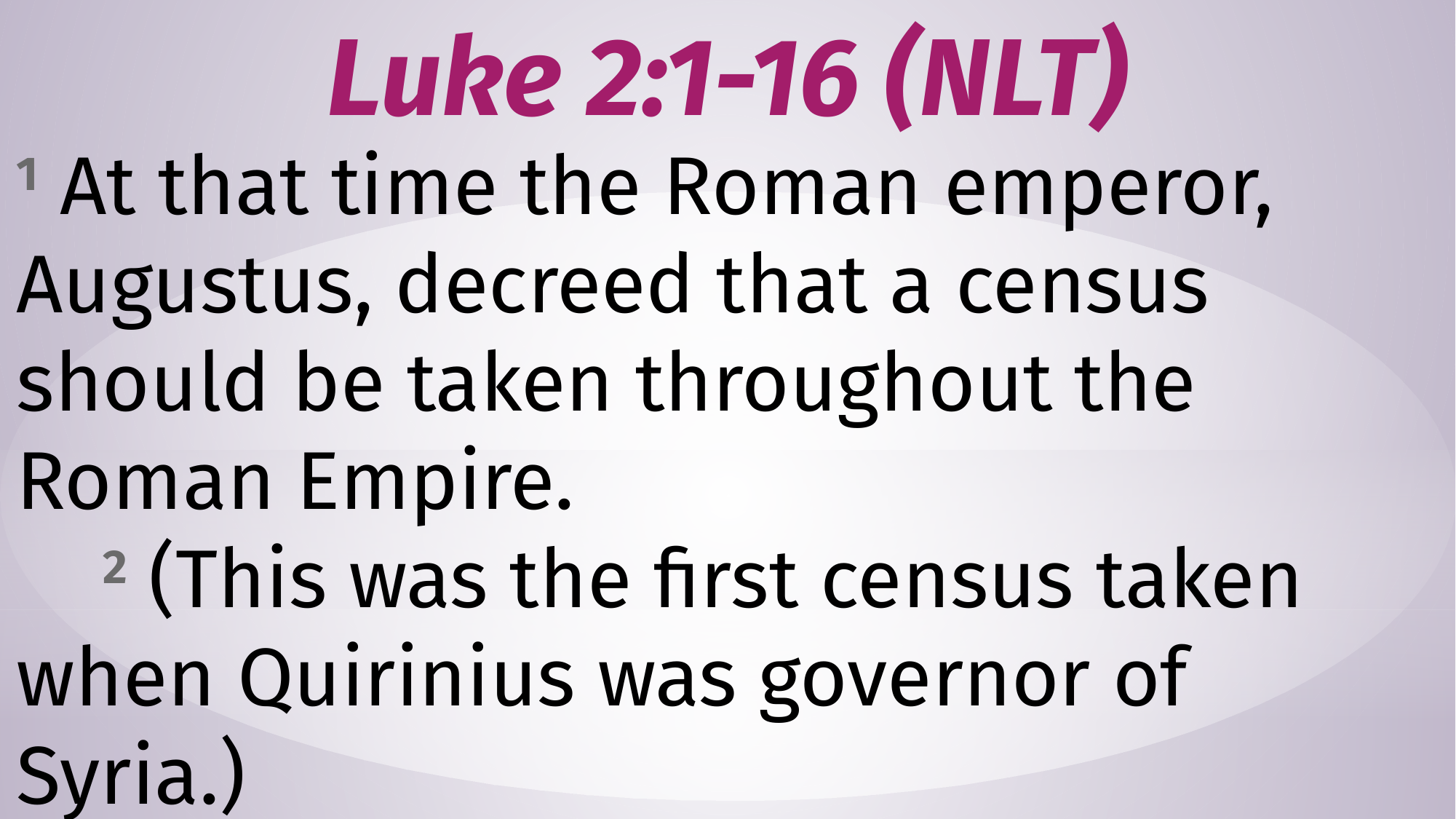

# Luke 2:1-16 (NLT)
1 At that time the Roman emperor, Augustus, decreed that a census should be taken throughout the Roman Empire.                                             2 (This was the first census taken when Quirinius was governor of Syria.)